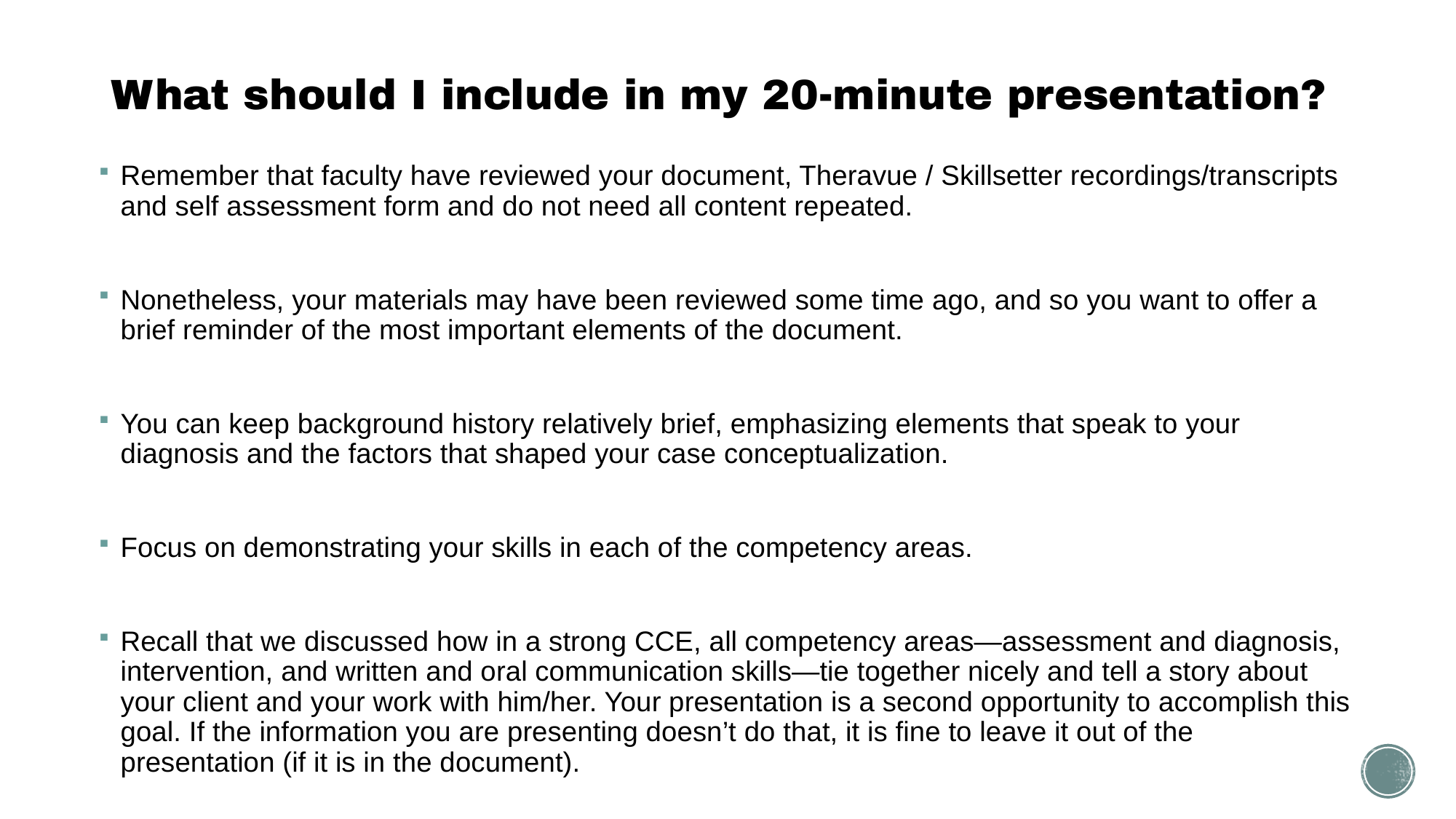

# What should I include in my 20-minute presentation?
Remember that faculty have reviewed your document, Theravue / Skillsetter recordings/transcripts and self assessment form and do not need all content repeated.

Nonetheless, your materials may have been reviewed some time ago, and so you want to offer a brief reminder of the most important elements of the document.

You can keep background history relatively brief, emphasizing elements that speak to your diagnosis and the factors that shaped your case conceptualization.

Focus on demonstrating your skills in each of the competency areas.

Recall that we discussed how in a strong CCE, all competency areas—assessment and diagnosis, intervention, and written and oral communication skills—tie together nicely and tell a story about your client and your work with him/her. Your presentation is a second opportunity to accomplish this goal. If the information you are presenting doesn’t do that, it is fine to leave it out of the presentation (if it is in the document).